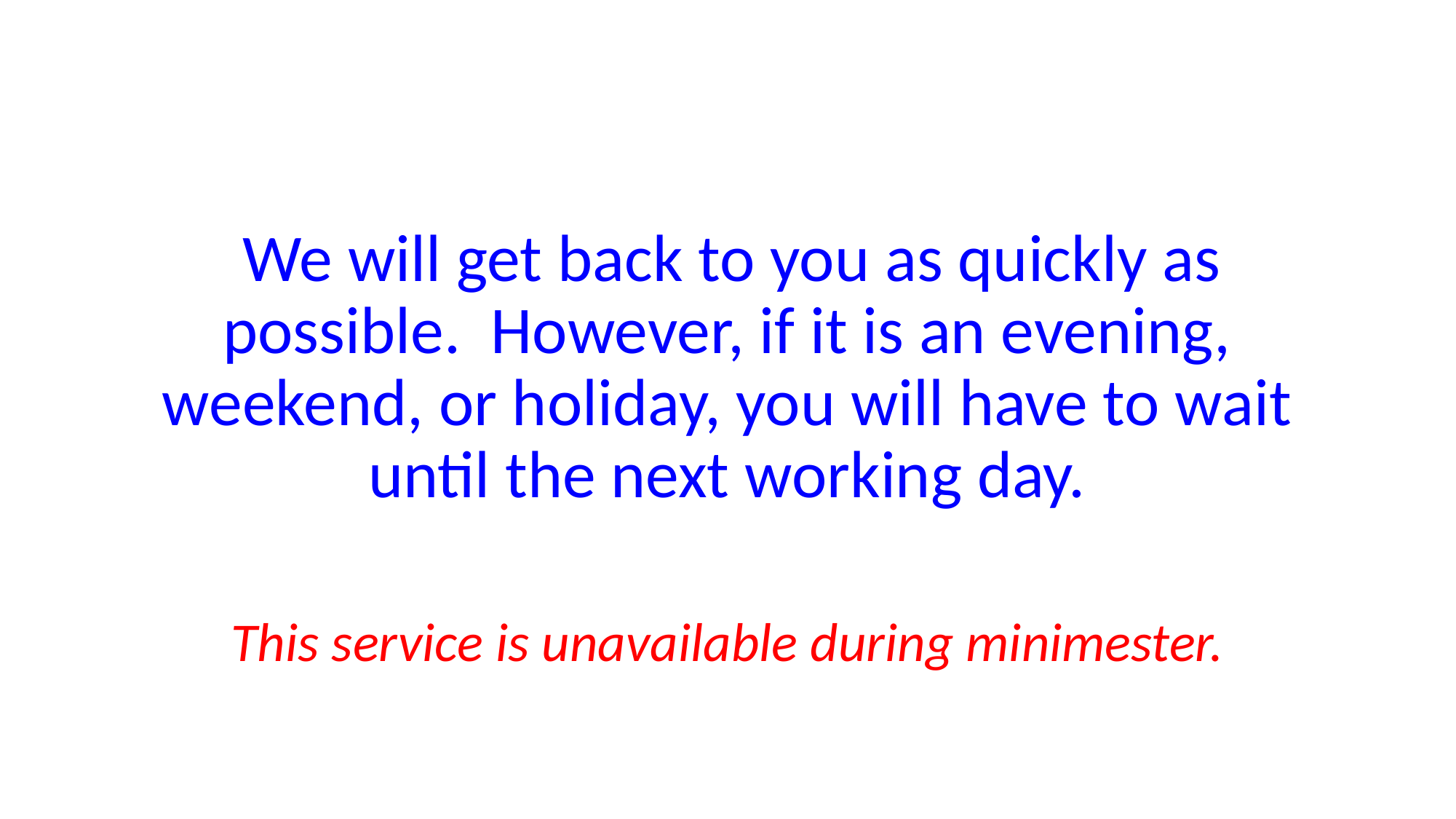

#
 We will get back to you as quickly as possible.  However, if it is an evening, weekend, or holiday, you will have to wait until the next working day.

This service is unavailable during minimester.